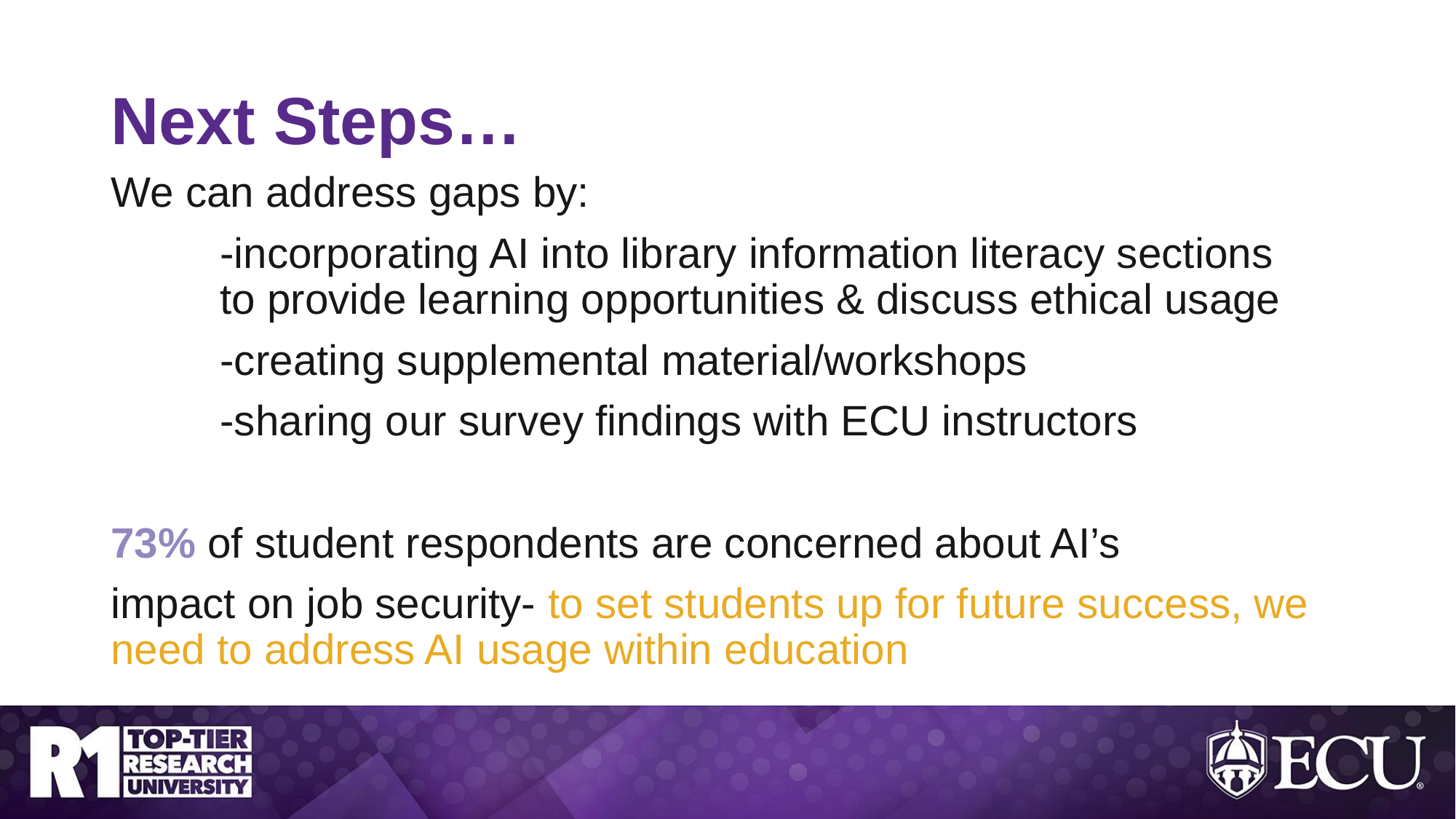

# Next Steps…
We can address gaps by:
-incorporating AI into library information literacy sections to provide learning opportunities & discuss ethical usage
-creating supplemental material/workshops
-sharing our survey findings with ECU instructors

73% of student respondents are concerned about AI’s
impact on job security- to set students up for future success, we need to address AI usage within education